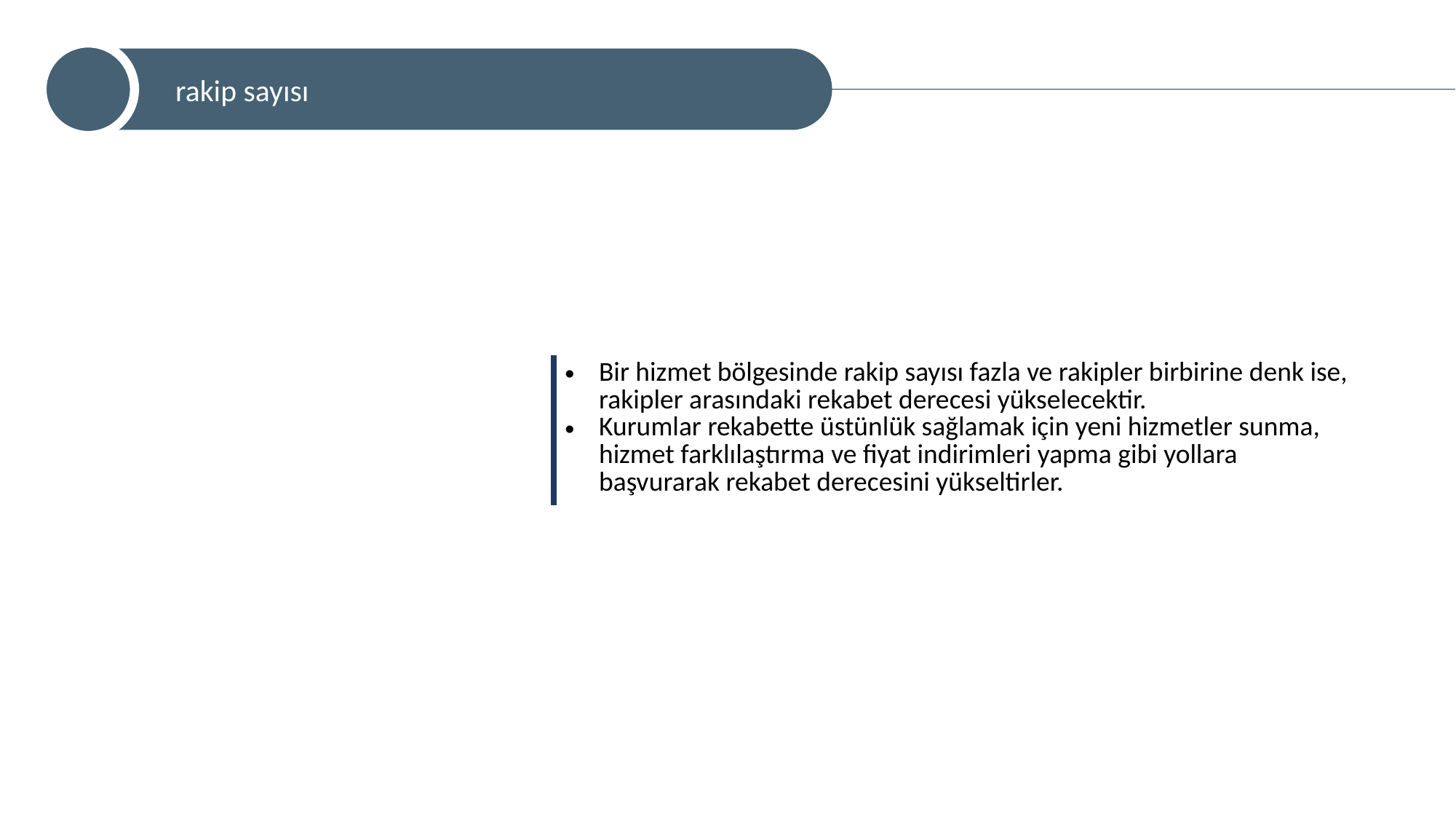

rakip sayısı
| Bir hizmet bölgesinde rakip sayısı fazla ve rakipler birbirine denk ise, rakipler arasındaki rekabet derecesi yükselecektir. Kurumlar rekabette üstünlük sağlamak için yeni hizmetler sunma, hizmet farklılaştırma ve fiyat indirimleri yapma gibi yollara başvurarak rekabet derecesini yükseltirler. |
| --- |